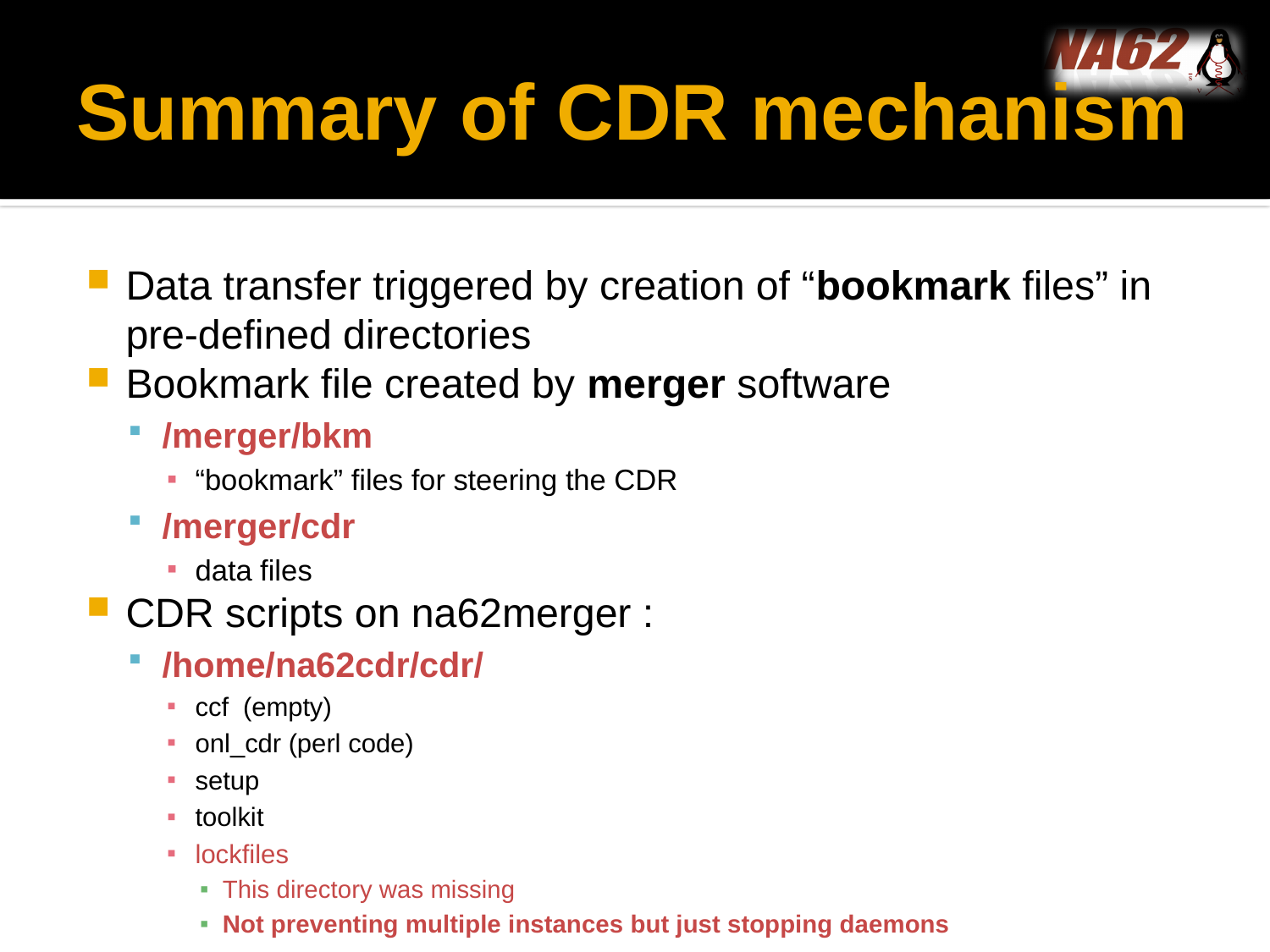

# Summary of CDR mechanism
Data transfer triggered by creation of “bookmark files” in pre-defined directories
Bookmark file created by merger software
/merger/bkm
“bookmark” files for steering the CDR
/merger/cdr
data files
CDR scripts on na62merger :
/home/na62cdr/cdr/
ccf  (empty)
onl_cdr (perl code)
setup
toolkit
lockfiles
This directory was missing
Not preventing multiple instances but just stopping daemons